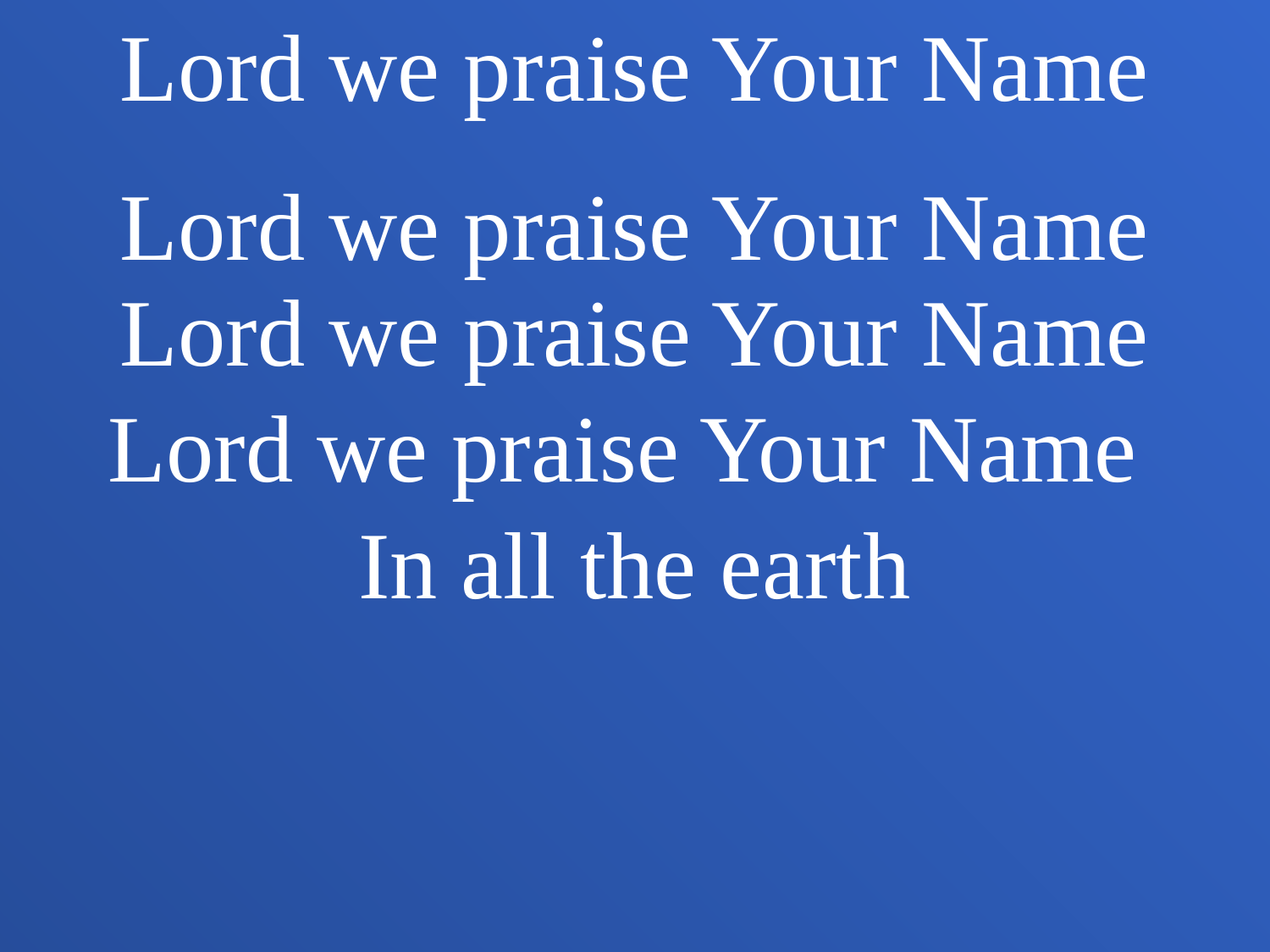

Lord we praise Your Name
Lord we praise Your Name
Lord we praise Your Name
Lord we praise Your Name
In all the earth